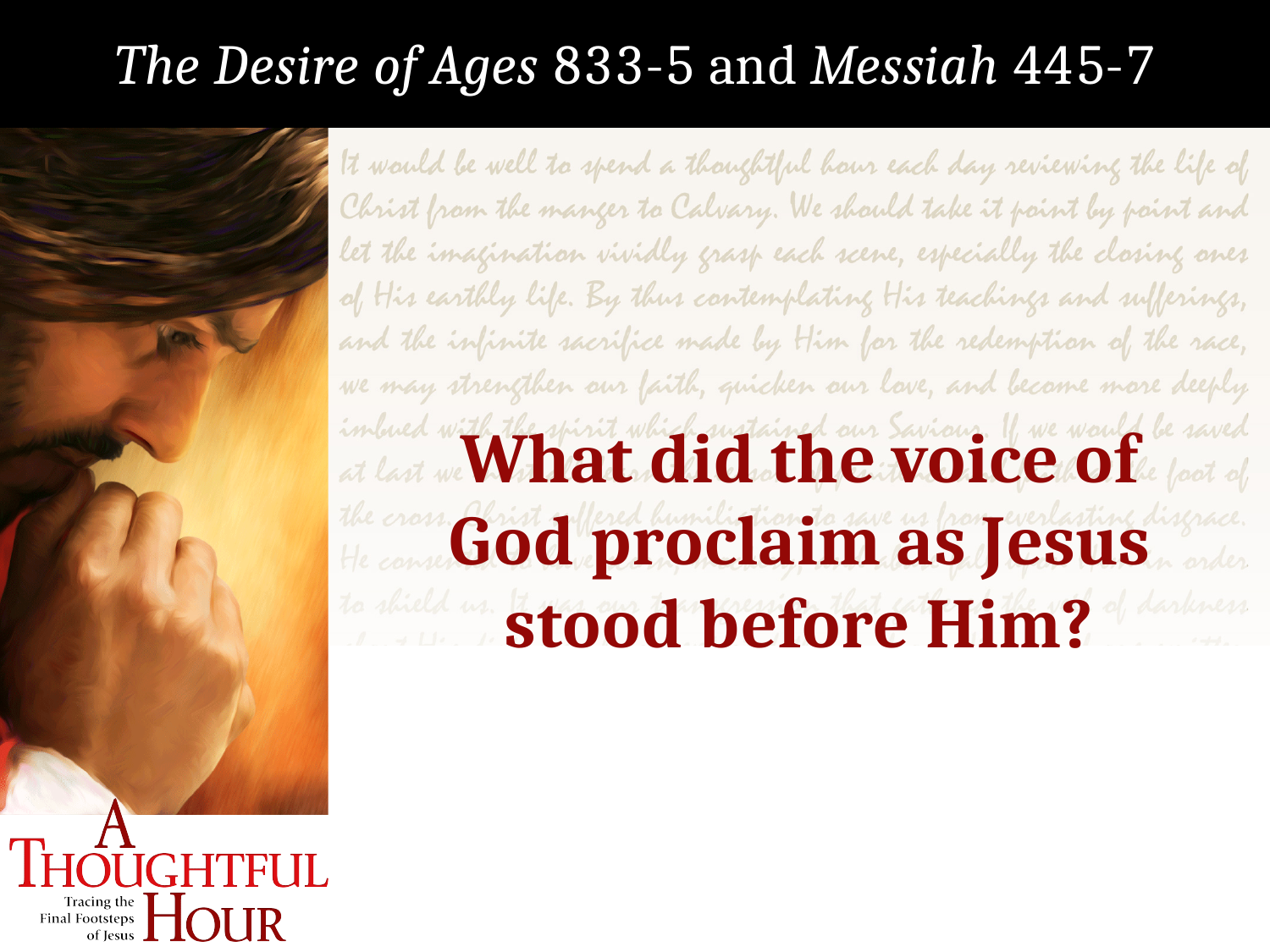

The Desire of Ages 833-5 and Messiah 445-7
What did the voice of God proclaim as Jesus stood before Him?